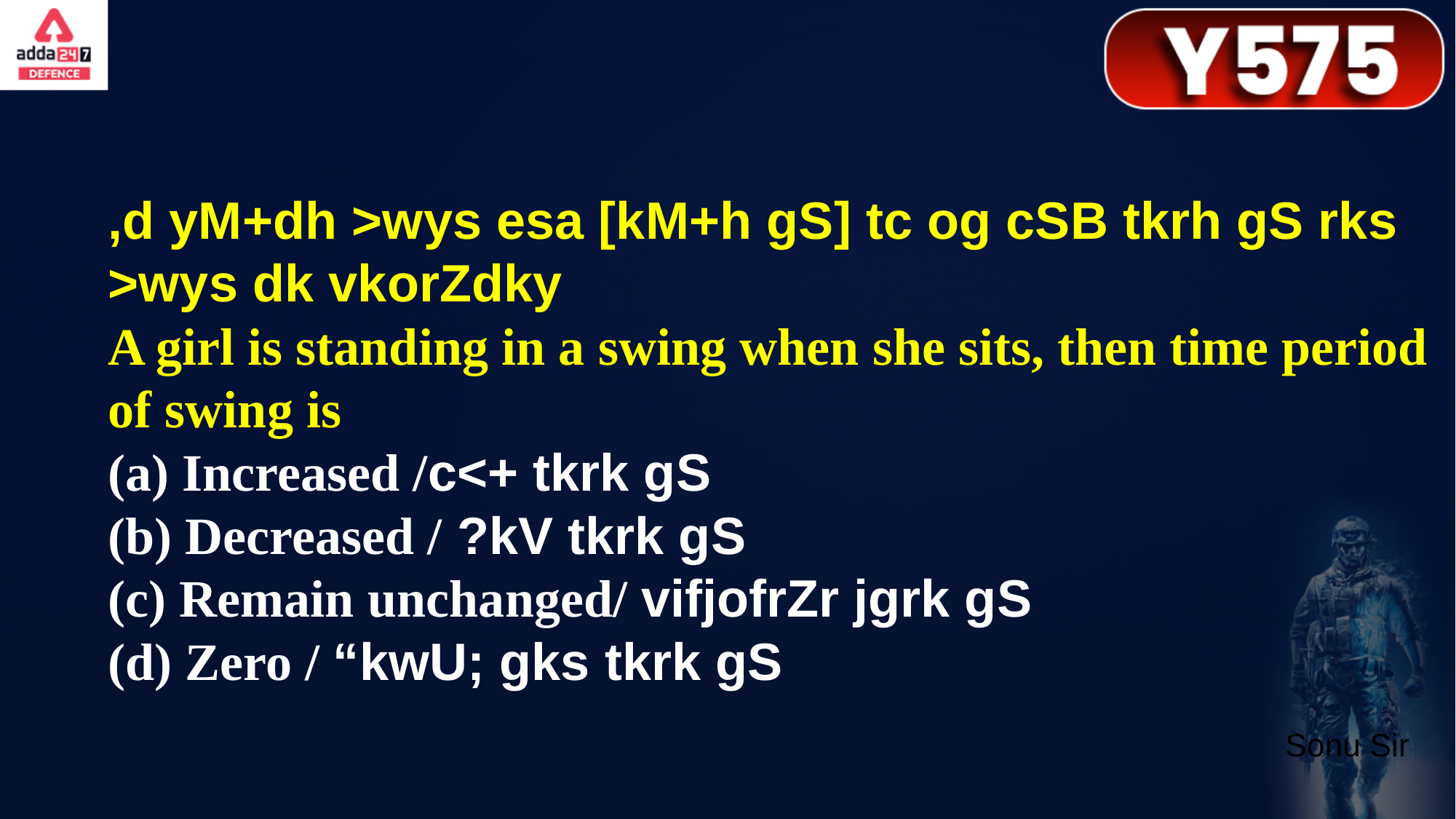

,d yM+dh >wys esa [kM+h gS] tc og cSB tkrh gS rks >wys dk vkorZdky
A girl is standing in a swing when she sits, then time period of swing is
(a) Increased /c<+ tkrk gS
(b) Decreased / ?kV tkrk gS
(c) Remain unchanged/ vifjofrZr jgrk gS
(d) Zero / “kwU; gks tkrk gS
Sonu Sir